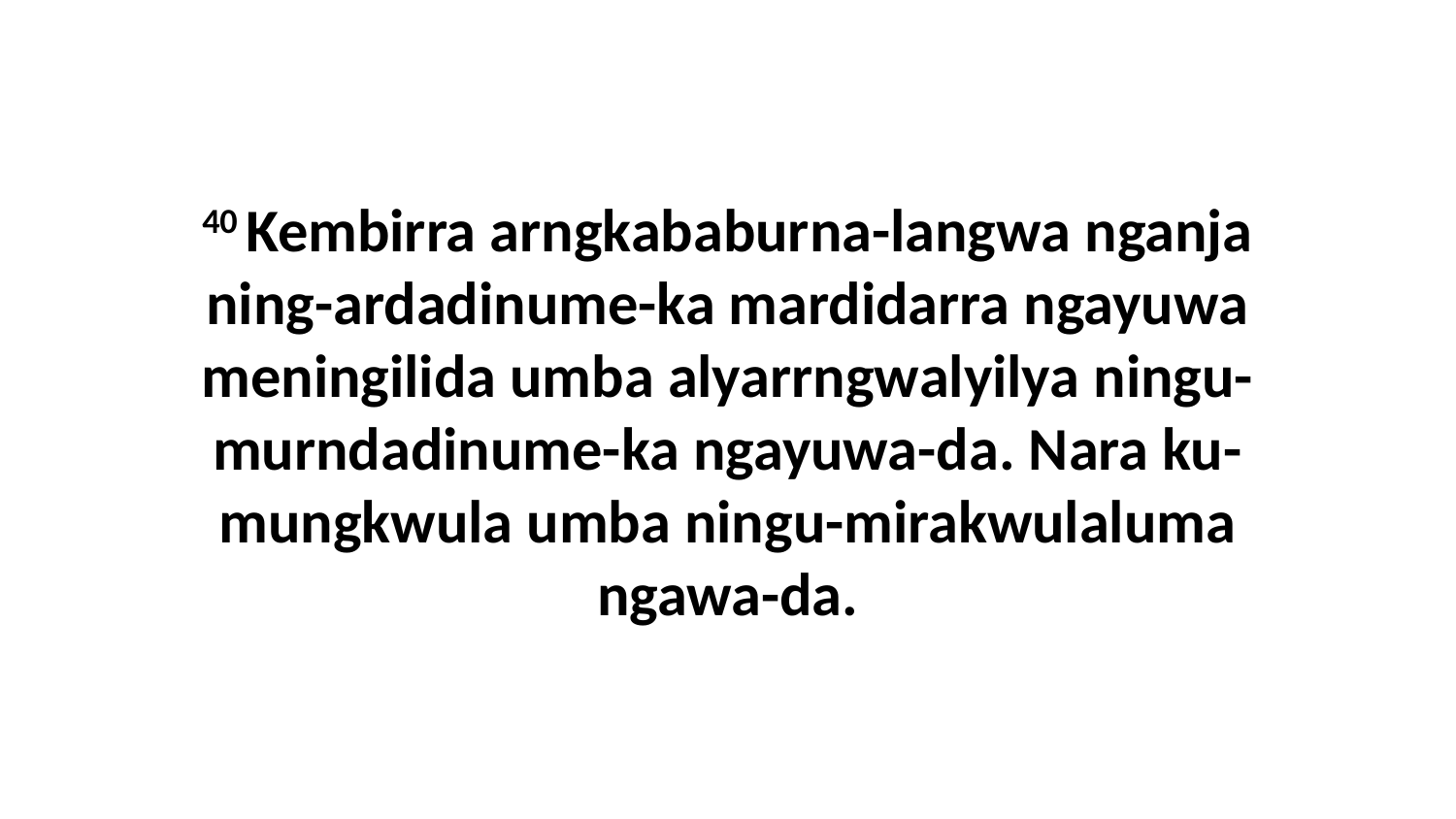

40 Kembirra arngkababurna-langwa nganja ning-ardadinume-ka mardidarra ngayuwa meningilida umba alyarrngwalyilya ningu-murndadinume-ka ngayuwa-da. Nara ku-mungkwula umba ningu-mirakwulaluma ngawa-da.